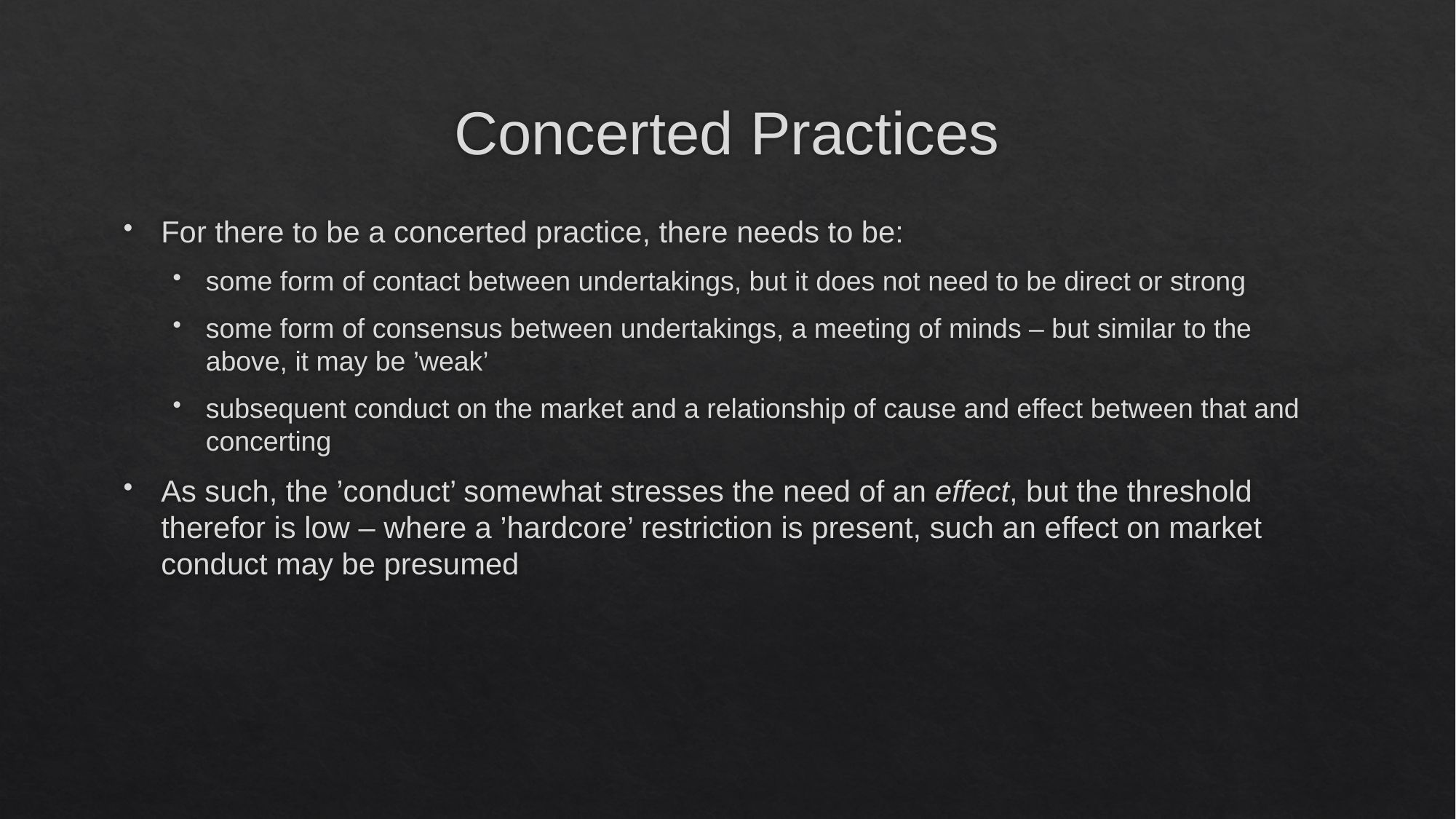

# Concerted Practices
For there to be a concerted practice, there needs to be:
some form of contact between undertakings, but it does not need to be direct or strong
some form of consensus between undertakings, a meeting of minds – but similar to the above, it may be ’weak’
subsequent conduct on the market and a relationship of cause and effect between that and concerting
As such, the ’conduct’ somewhat stresses the need of an effect, but the threshold therefor is low – where a ’hardcore’ restriction is present, such an effect on market conduct may be presumed